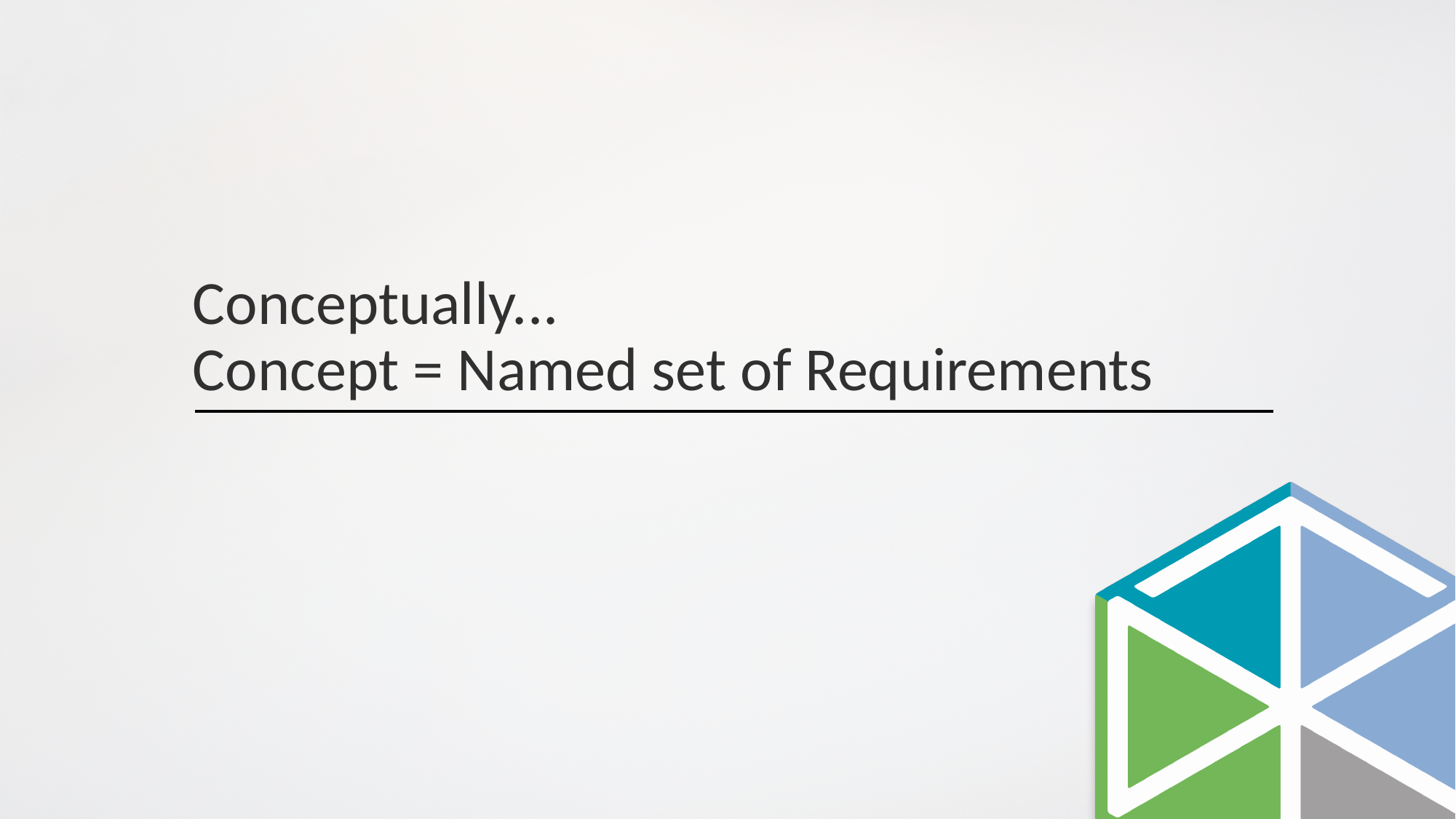

# Conceptually... Concept = Named set of Requirements